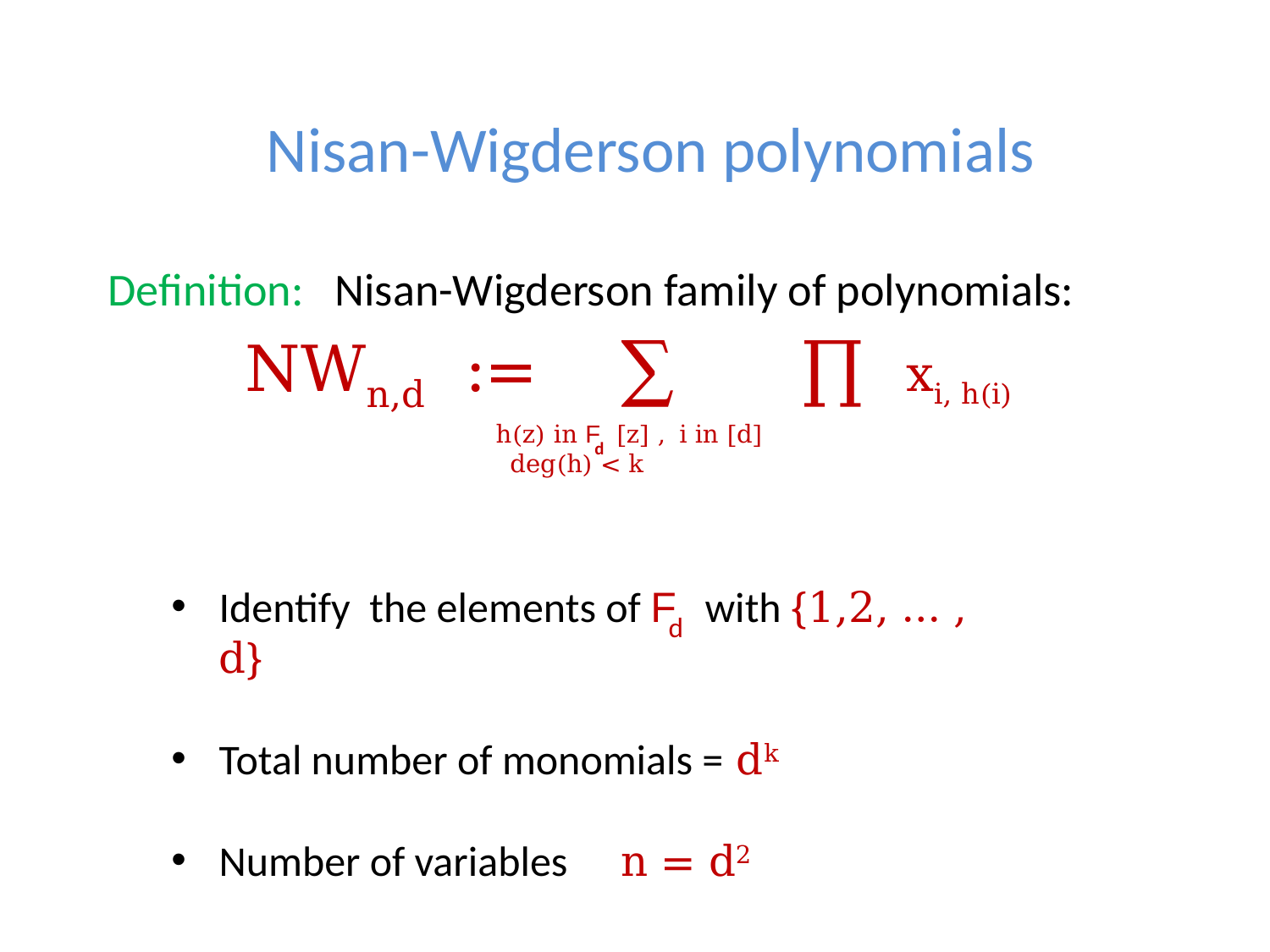

# Nisan-Wigderson polynomials
Definition:   Nisan-Wigderson family of polynomials:
	 NWn,d  :=    ∑      ∏  xi, h(i)

 h(z) in F  [z] , deg(h) < k
i in [d]
d
Identify  the elements of F   with {1,2, … , d}

Total number of monomials = dk

Number of variables    n = d2
d